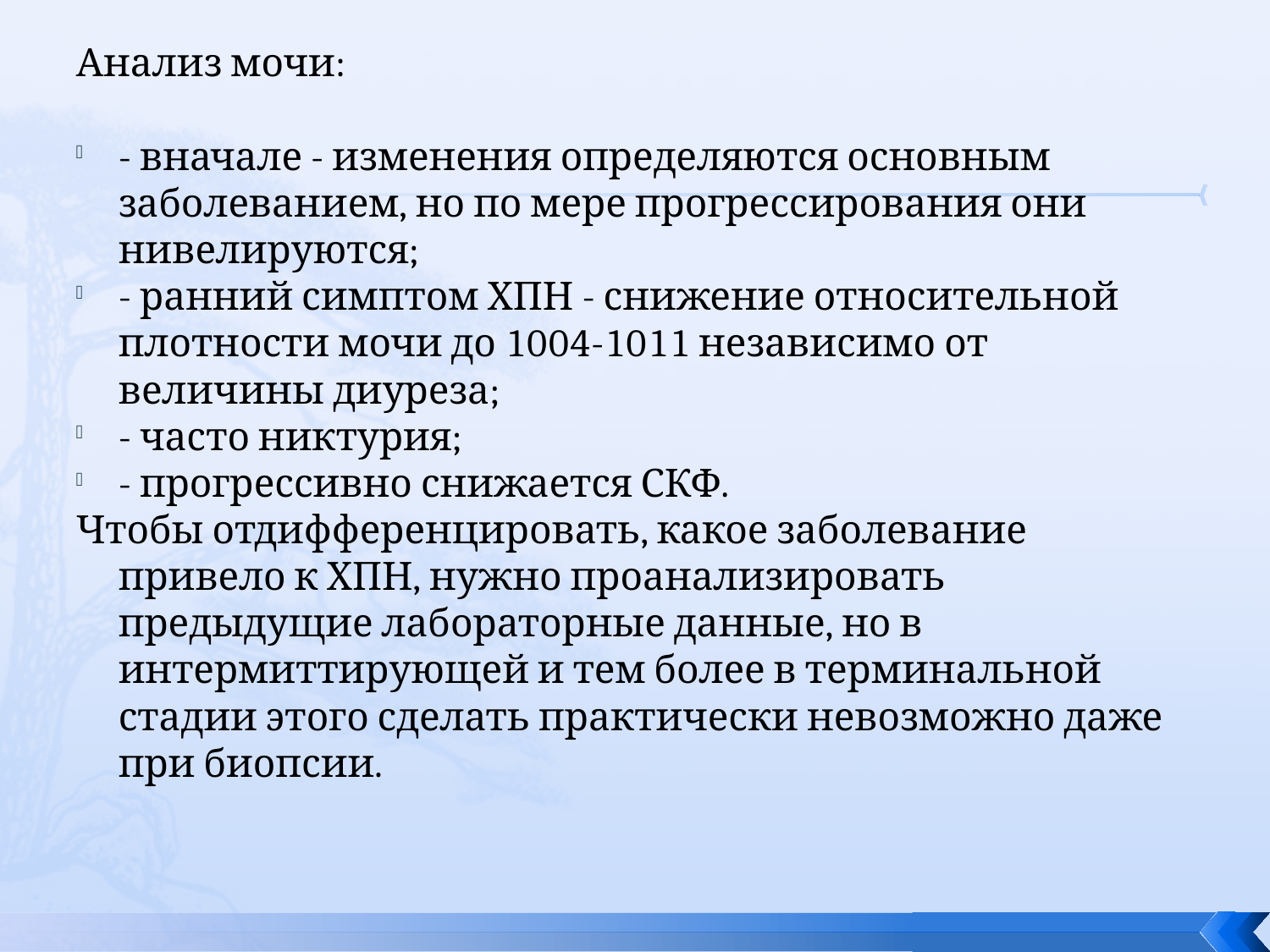

Анализ мочи:

- вначале - изменения определяются основным заболеванием, но по мере прогрессирования они нивелируются;
- ранний симптом ХПН - снижение относительной плотности мочи до 1004-1011 независимо от величины диуреза;
- часто никтурия;
- прогрессивно снижается СКФ.
Чтобы отдифференцировать, какое заболевание привело к ХПН, нужно проанализировать предыдущие лабораторные данные, но в интермиттирующей и тем более в терминальной стадии этого сделать практически невозможно даже при биопсии.